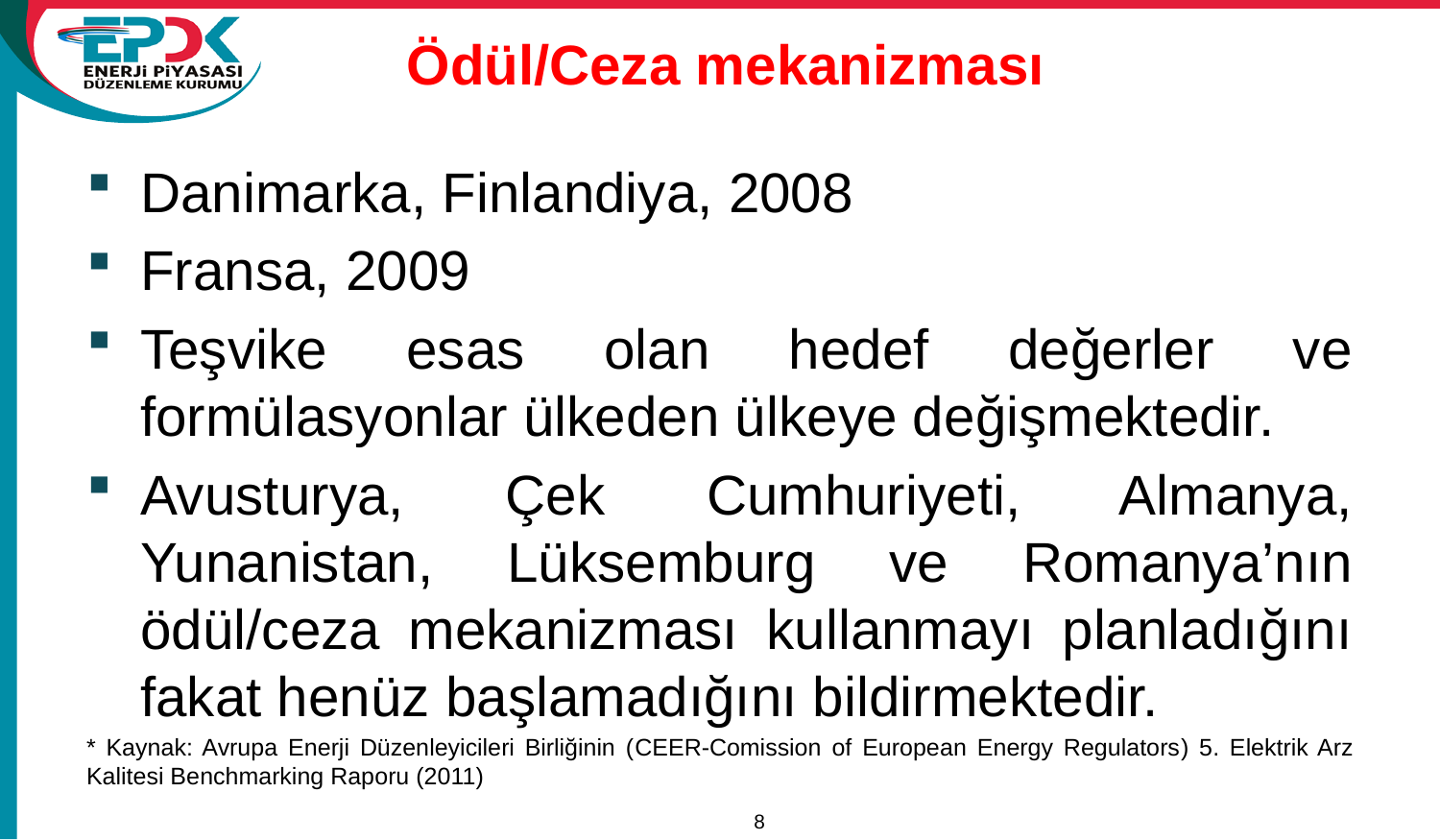

# Ödül/Ceza mekanizması
Danimarka, Finlandiya, 2008
Fransa, 2009
Teşvike esas olan hedef değerler ve formülasyonlar ülkeden ülkeye değişmektedir.
Avusturya, Çek Cumhuriyeti, Almanya, Yunanistan, Lüksemburg ve Romanya’nın ödül/ceza mekanizması kullanmayı planladığını fakat henüz başlamadığını bildirmektedir.
* Kaynak: Avrupa Enerji Düzenleyicileri Birliğinin (CEER-Comission of European Energy Regulators) 5. Elektrik Arz Kalitesi Benchmarking Raporu (2011)

8
15/11/2011
A Review of Tariffs and Losses / Tariffs Department